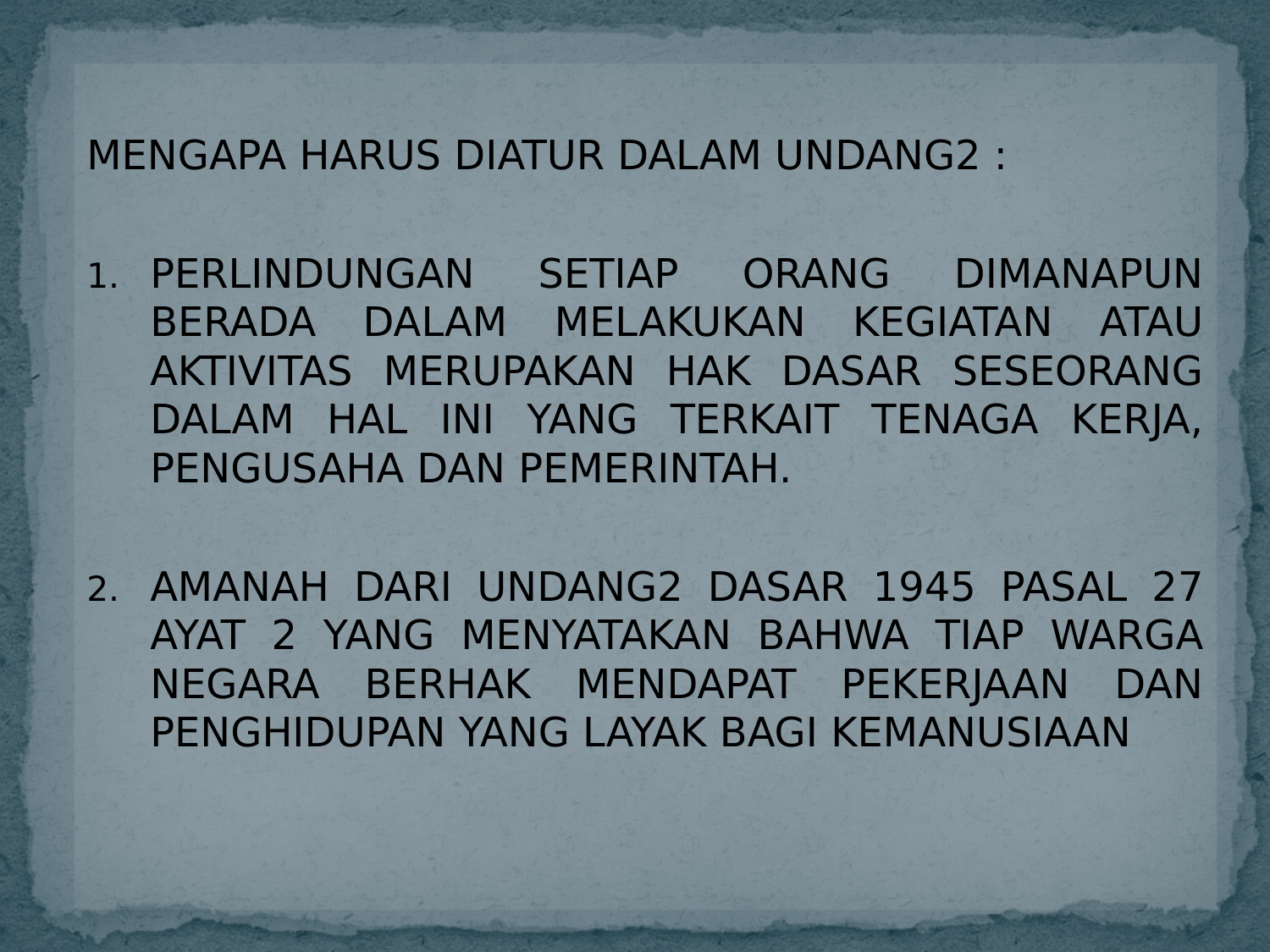

MENGAPA HARUS DIATUR DALAM UNDANG2 :

PERLINDUNGAN SETIAP ORANG DIMANAPUN BERADA DALAM MELAKUKAN KEGIATAN ATAU AKTIVITAS MERUPAKAN HAK DASAR SESEORANG DALAM HAL INI YANG TERKAIT TENAGA KERJA, PENGUSAHA DAN PEMERINTAH.

AMANAH DARI UNDANG2 DASAR 1945 PASAL 27 AYAT 2 YANG MENYATAKAN BAHWA TIAP WARGA NEGARA BERHAK MENDAPAT PEKERJAAN DAN PENGHIDUPAN YANG LAYAK BAGI KEMANUSIAAN